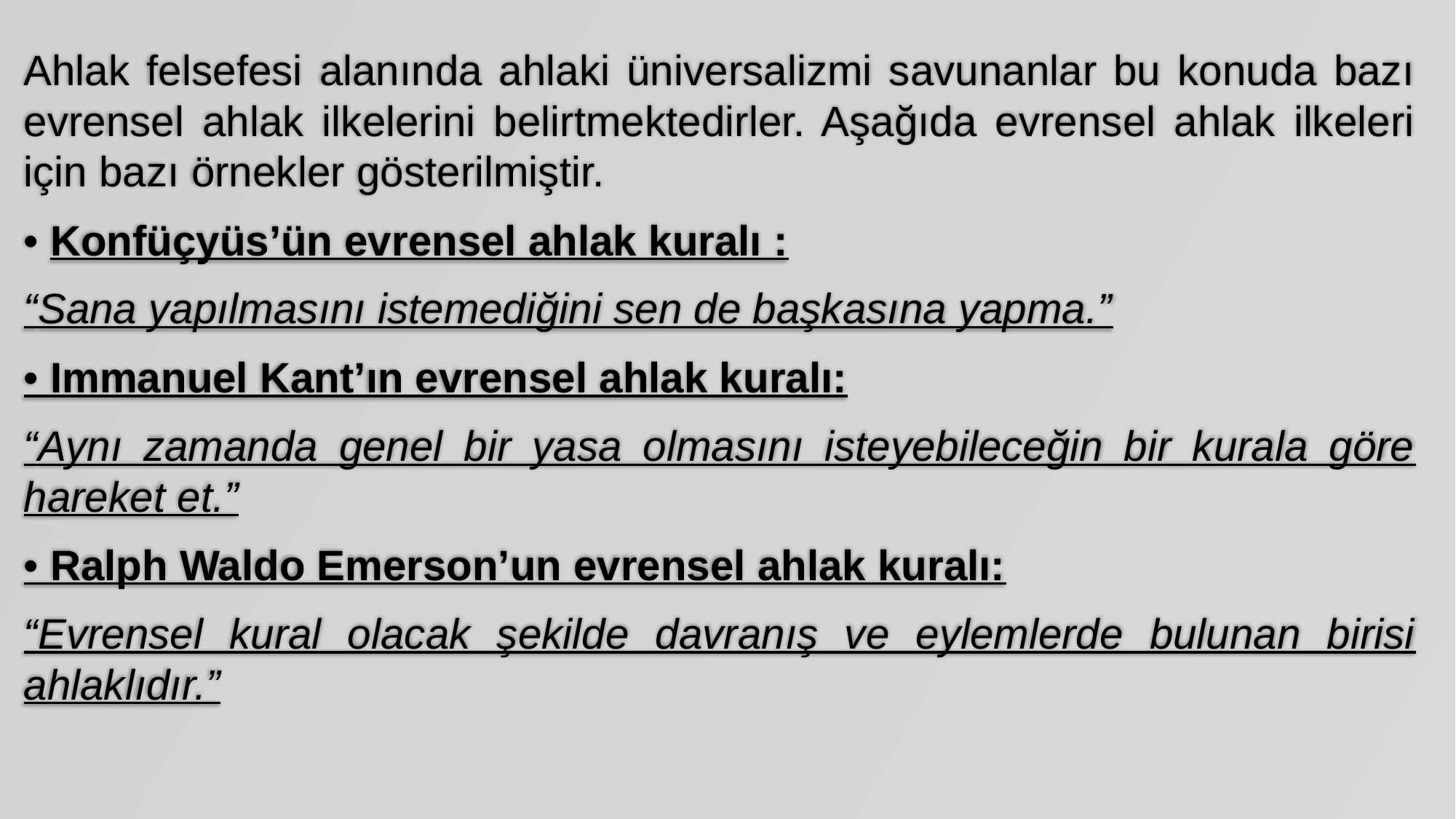

Ahlak felsefesi alanında ahlaki üniversalizmi savunanlar bu konuda bazı evrensel ahlak ilkelerini belirtmektedirler. Aşağıda evrensel ahlak ilkeleri için bazı örnekler gösterilmiştir.
• Konfüçyüs’ün evrensel ahlak kuralı :
“Sana yapılmasını istemediğini sen de başkasına yapma.”
• Immanuel Kant’ın evrensel ahlak kuralı:
“Aynı zamanda genel bir yasa olmasını isteyebileceğin bir kurala göre hareket et.”
• Ralph Waldo Emerson’un evrensel ahlak kuralı:
“Evrensel kural olacak şekilde davranış ve eylemlerde bulunan birisi ahlaklıdır.”